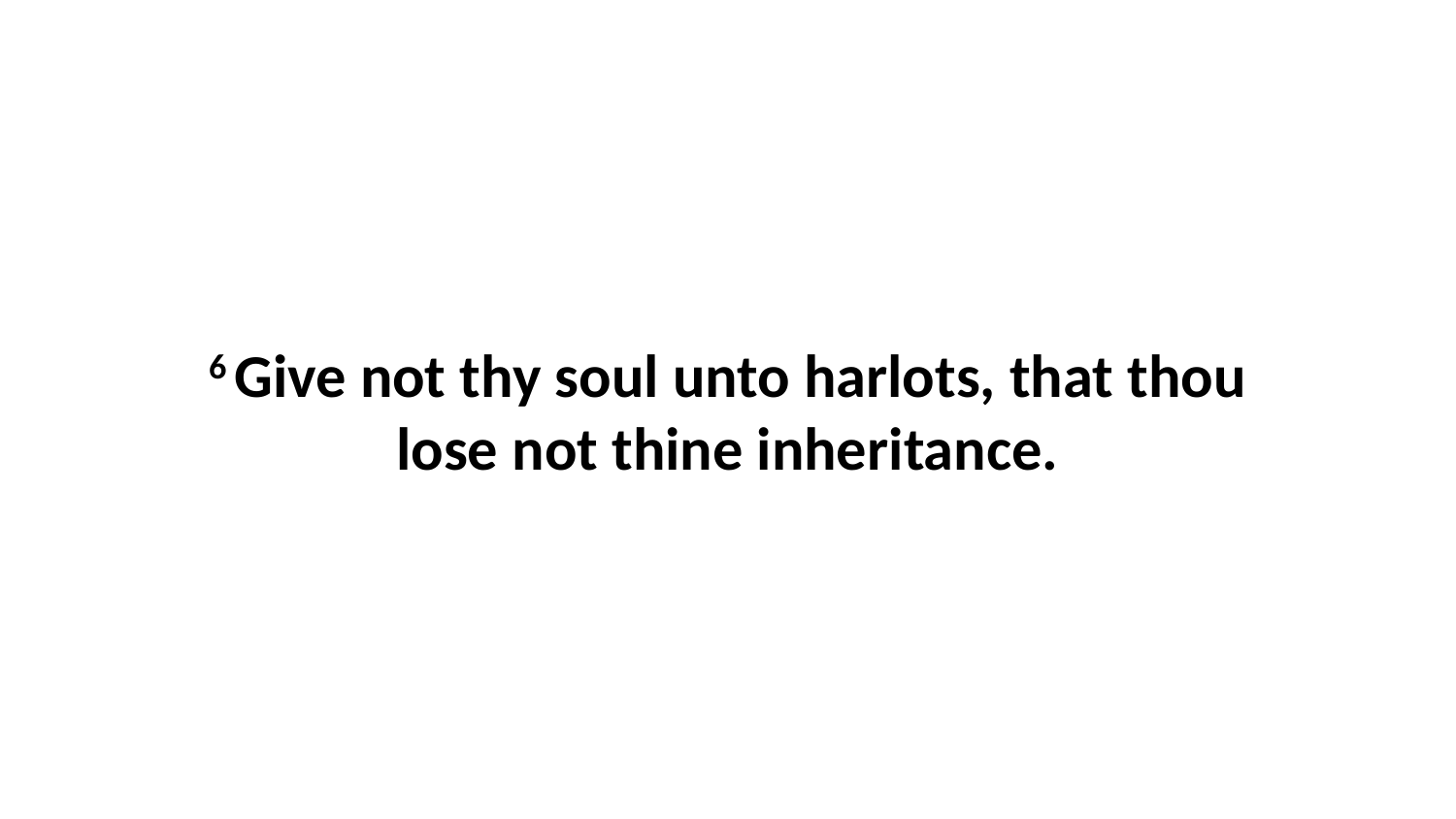

6 Give not thy soul unto harlots, that thou lose not thine inheritance.